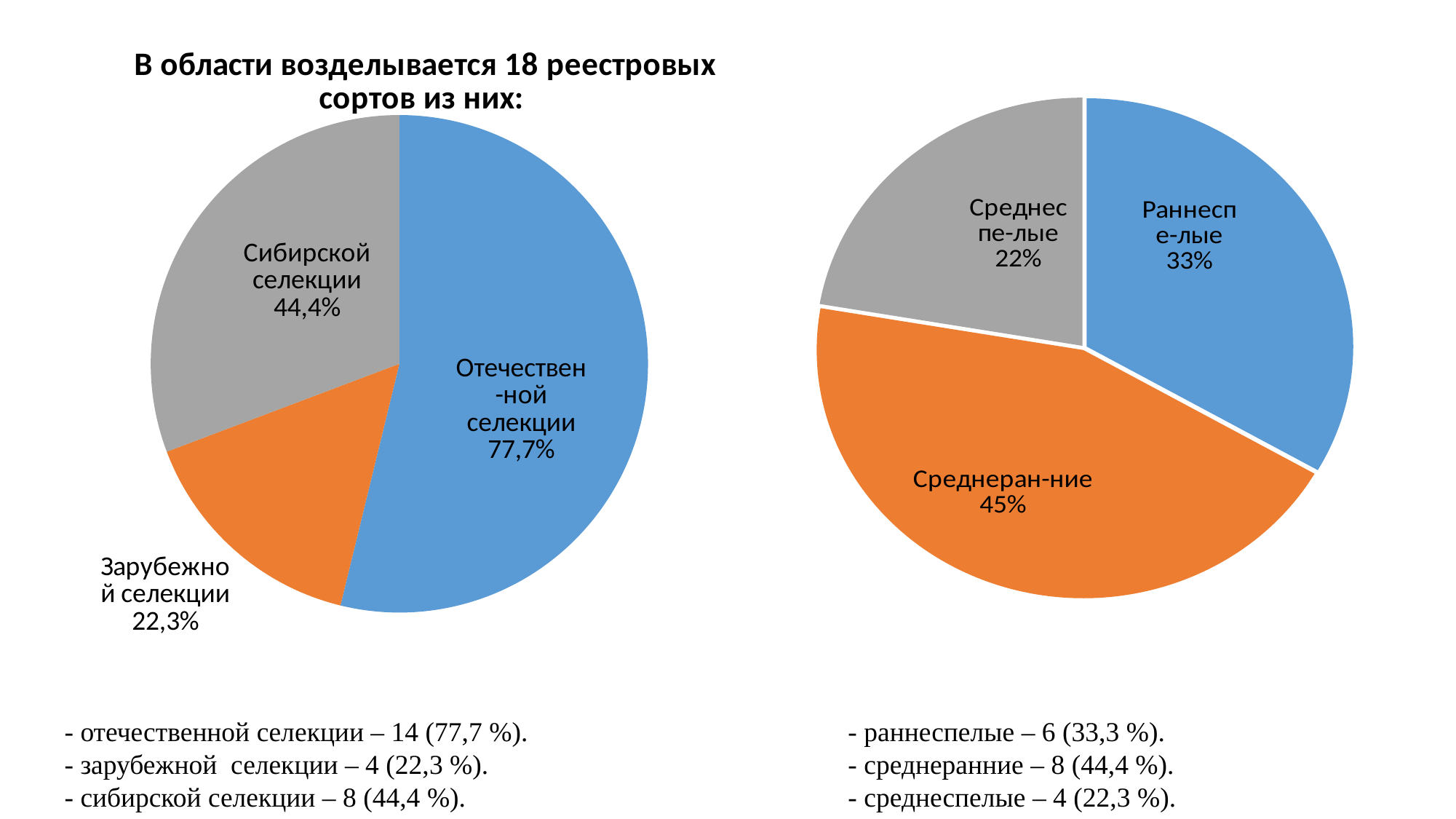

### Chart:

| Category | В области возделывается 18 реестровых сортов из них:  |
|---|---|
| отечественной селекции | 77.7 |
| зарубежной селекции | 22.3 |
| сибирской селекции | 44.4 |

### Chart

| Category | Продажи |
|---|---|
| раннеспелые | 33.3 |
| среднеранние | 44.4 |
| среднеспелые | 22.3 |
- отечественной селекции – 14 (77,7 %).
- зарубежной  селекции – 4 (22,3 %).
- сибирской селекции – 8 (44,4 %).
- раннеспелые – 6 (33,3 %).
- среднеранние – 8 (44,4 %).
- среднеспелые – 4 (22,3 %).